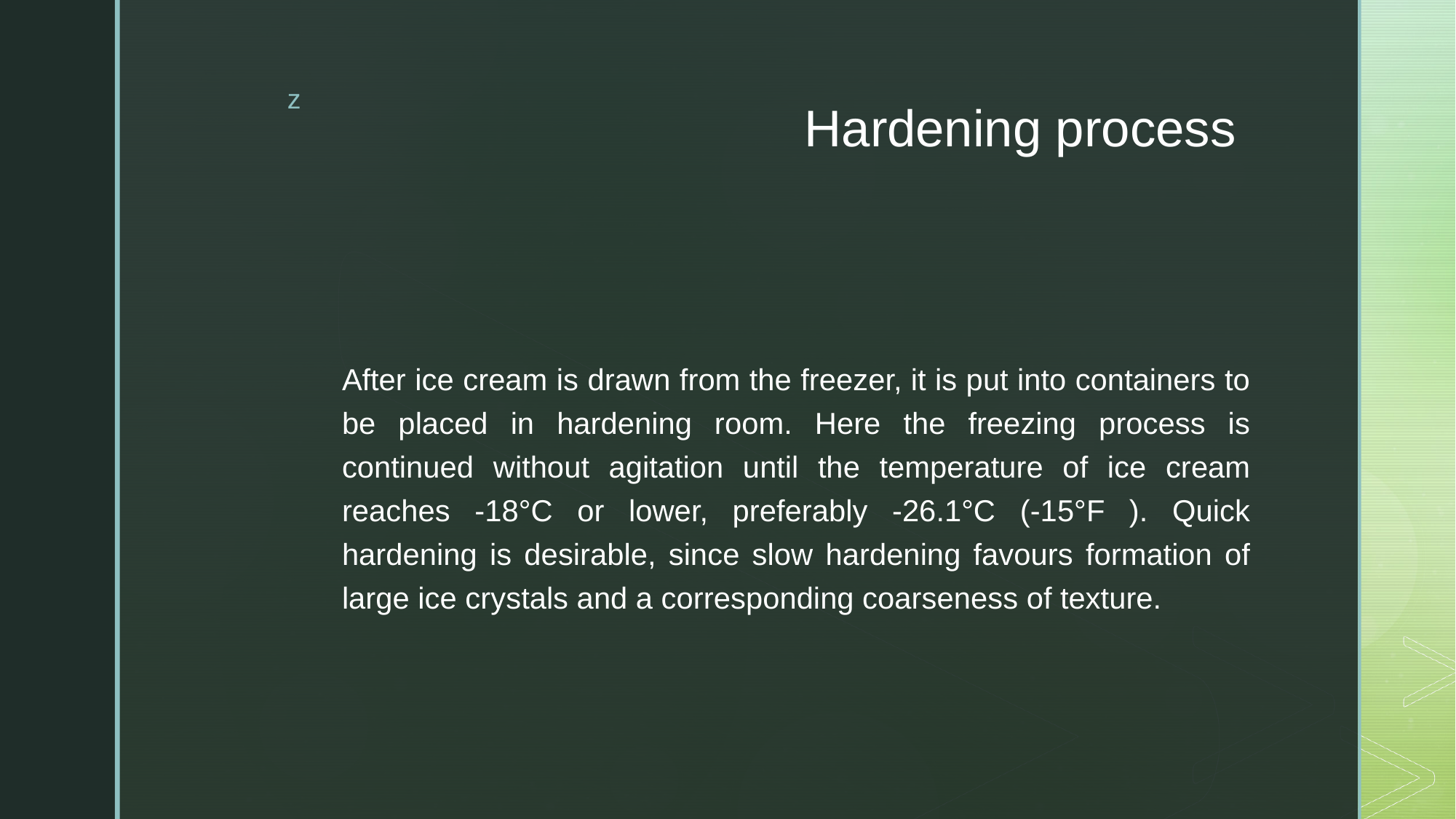

# Hardening process
After ice cream is drawn from the freezer, it is put into containers to be placed in hardening room. Here the freezing process is continued without agitation until the temperature of ice cream reaches -18°C or lower, preferably -26.1°C (-15°F ). Quick hardening is desirable, since slow hardening favours formation of large ice crystals and a corresponding coarseness of texture.